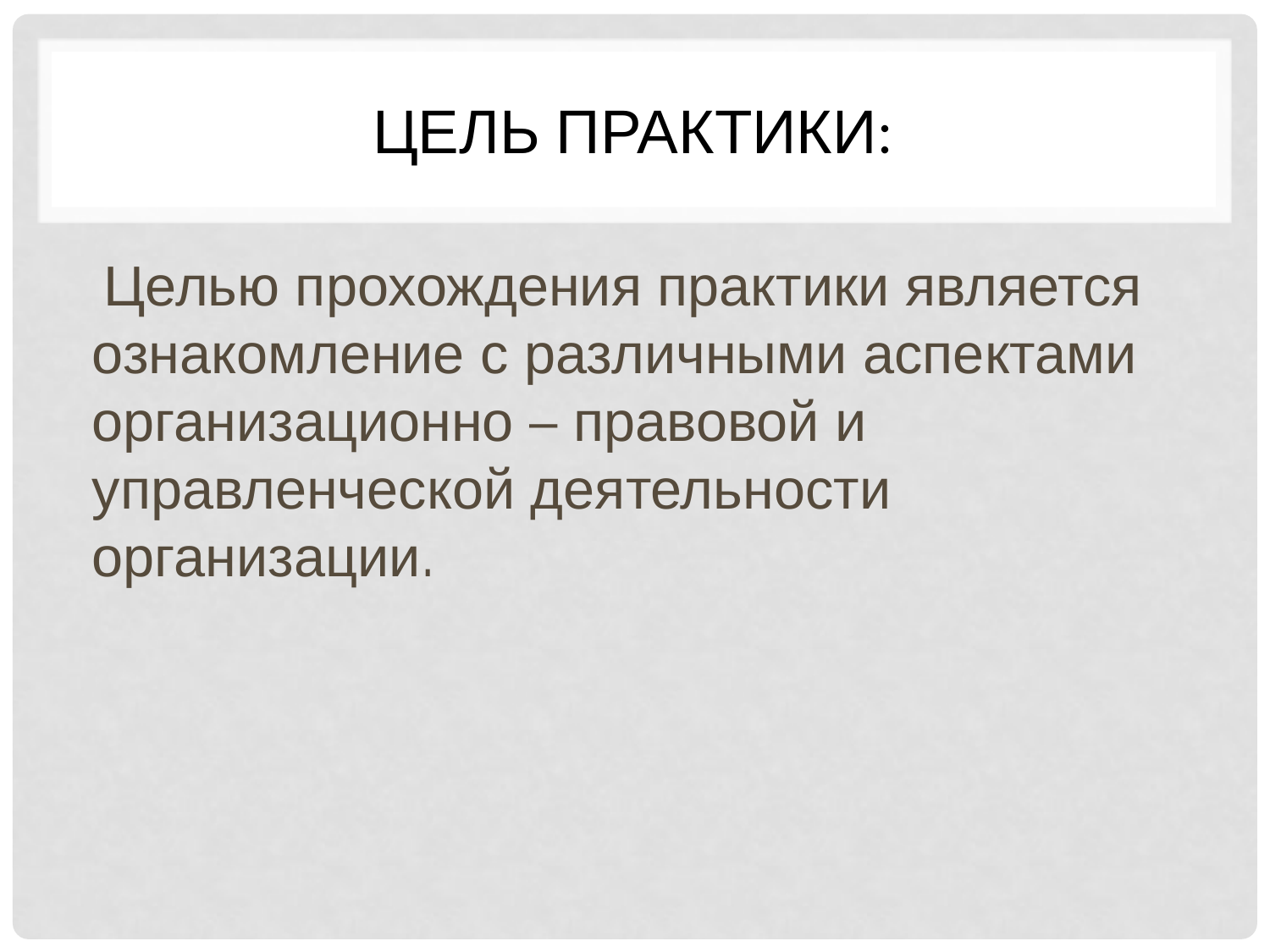

# Цель практики:
 Целью прохождения практики является ознакомление с различными аспектами организационно – правовой и управленческой деятельности организации.